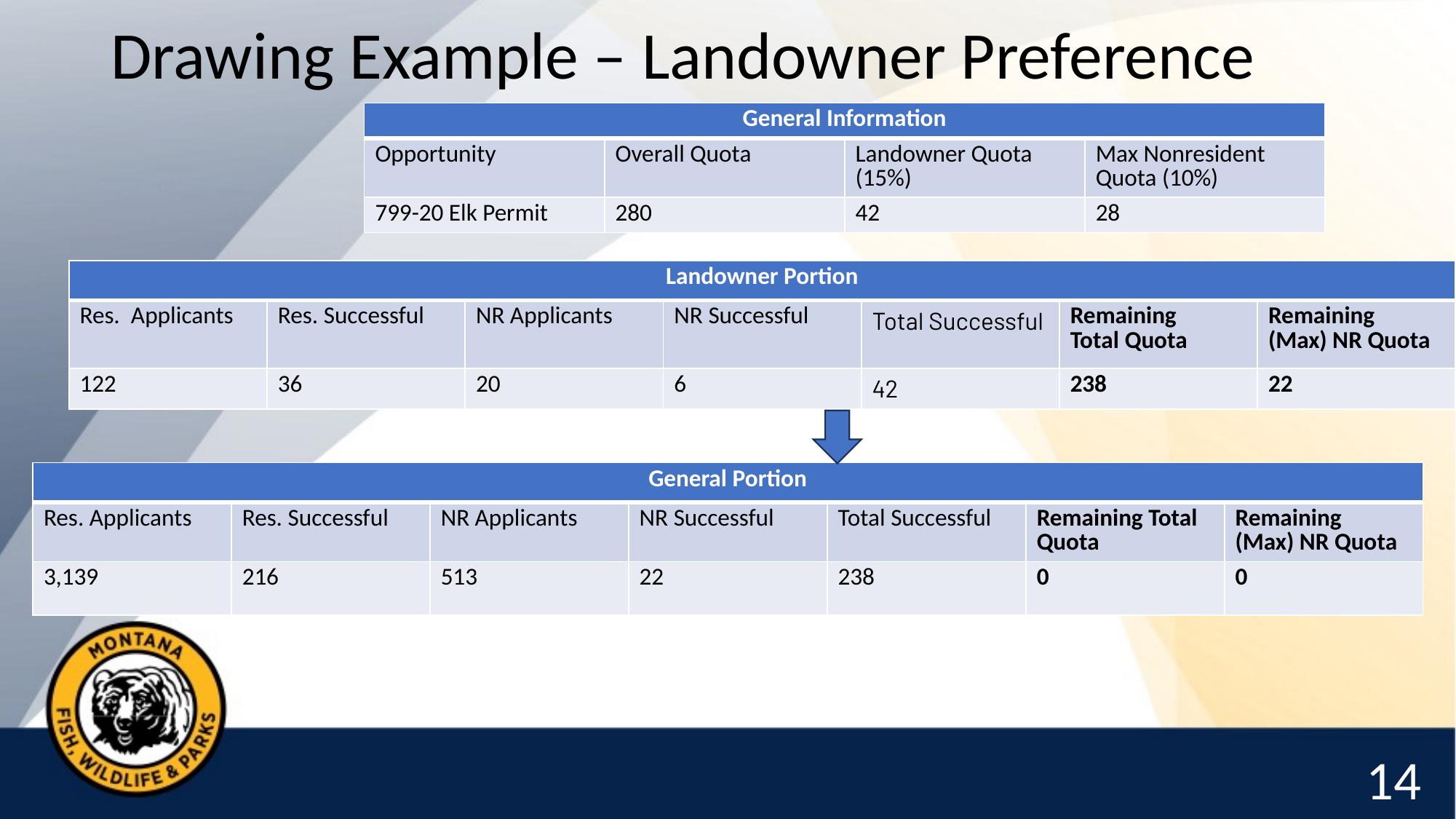

# Drawing Example – Landowner Preference
| General Information |  |  |  |
| --- | --- | --- | --- |
| Opportunity | Overall Quota | Landowner Quota (15%) | Max Nonresident Quota (10%) |
| 799-20 Elk Permit | 280 | 42 | 28 |
| Landowner Portion |  |  |  |  |  |  |
| --- | --- | --- | --- | --- | --- | --- |
| Res.  Applicants | Res. Successful | NR Applicants | NR Successful | Total Successful | Remaining Total Quota | Remaining (Max) NR Quota |
| 122 | 36 | 20 | 6 | 42 | 238 | 22 |

| General Portion |  |  |  |  |  |  |
| --- | --- | --- | --- | --- | --- | --- |
| Res. Applicants | Res. Successful | NR Applicants | NR Successful | Total Successful | Remaining Total Quota | Remaining (Max) NR Quota |
| 3,139 | 216 | 513 | 22 | 238 | 0 | 0 |
14